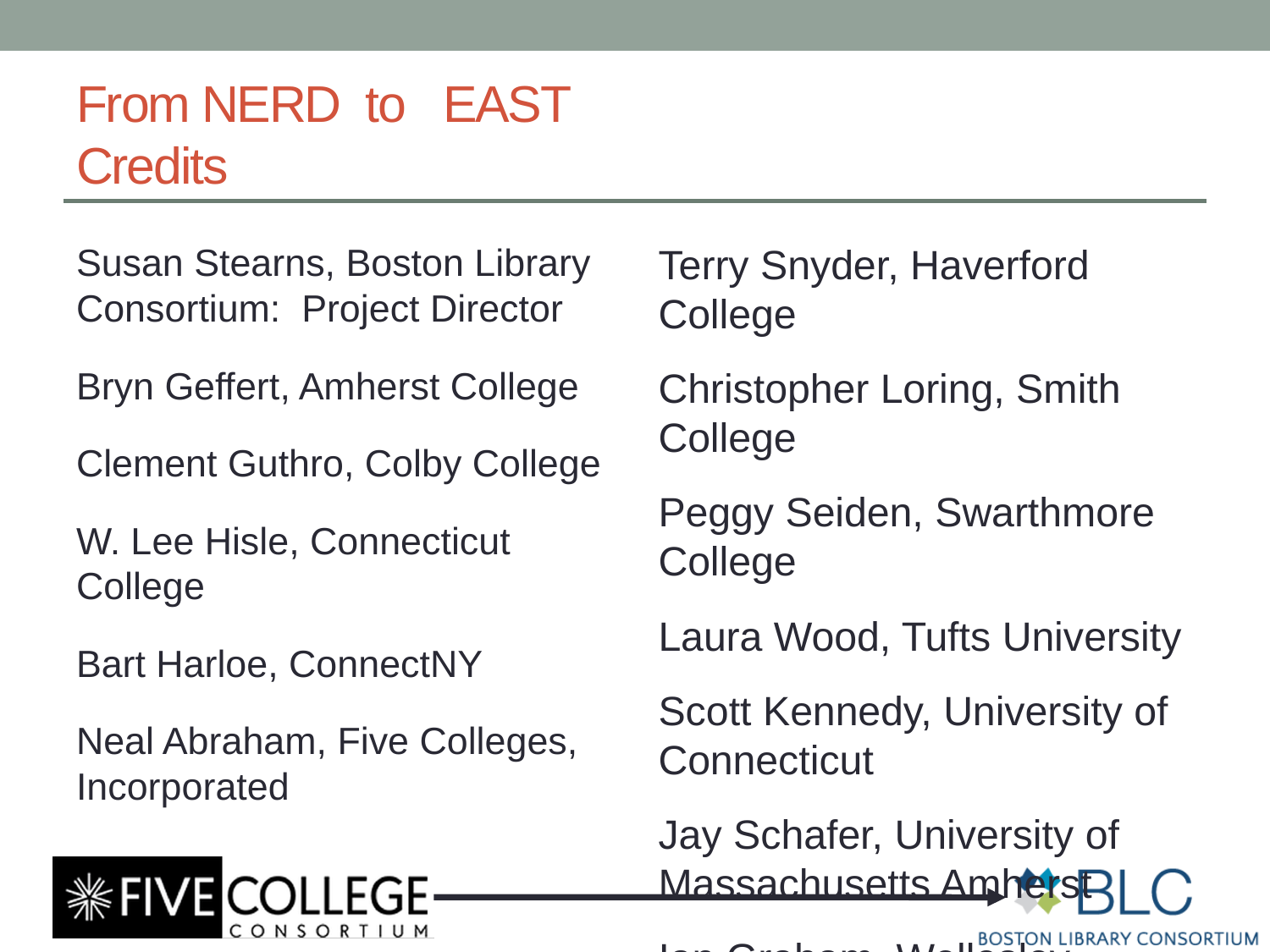

# From NERD  to   EAST Credits
Susan Stearns, Boston Library Consortium:  Project Director
Bryn Geffert, Amherst College
Clement Guthro, Colby College
W. Lee Hisle, Connecticut College
Bart Harloe, ConnectNY
Neal Abraham, Five Colleges, Incorporated

Terry Snyder, Haverford College
Christopher Loring, Smith College
Peggy Seiden, Swarthmore College
Laura Wood, Tufts University
Scott Kennedy, University of Connecticut
Jay Schafer, University of Massachusetts Amherst
Ian Graham, Wellesley College